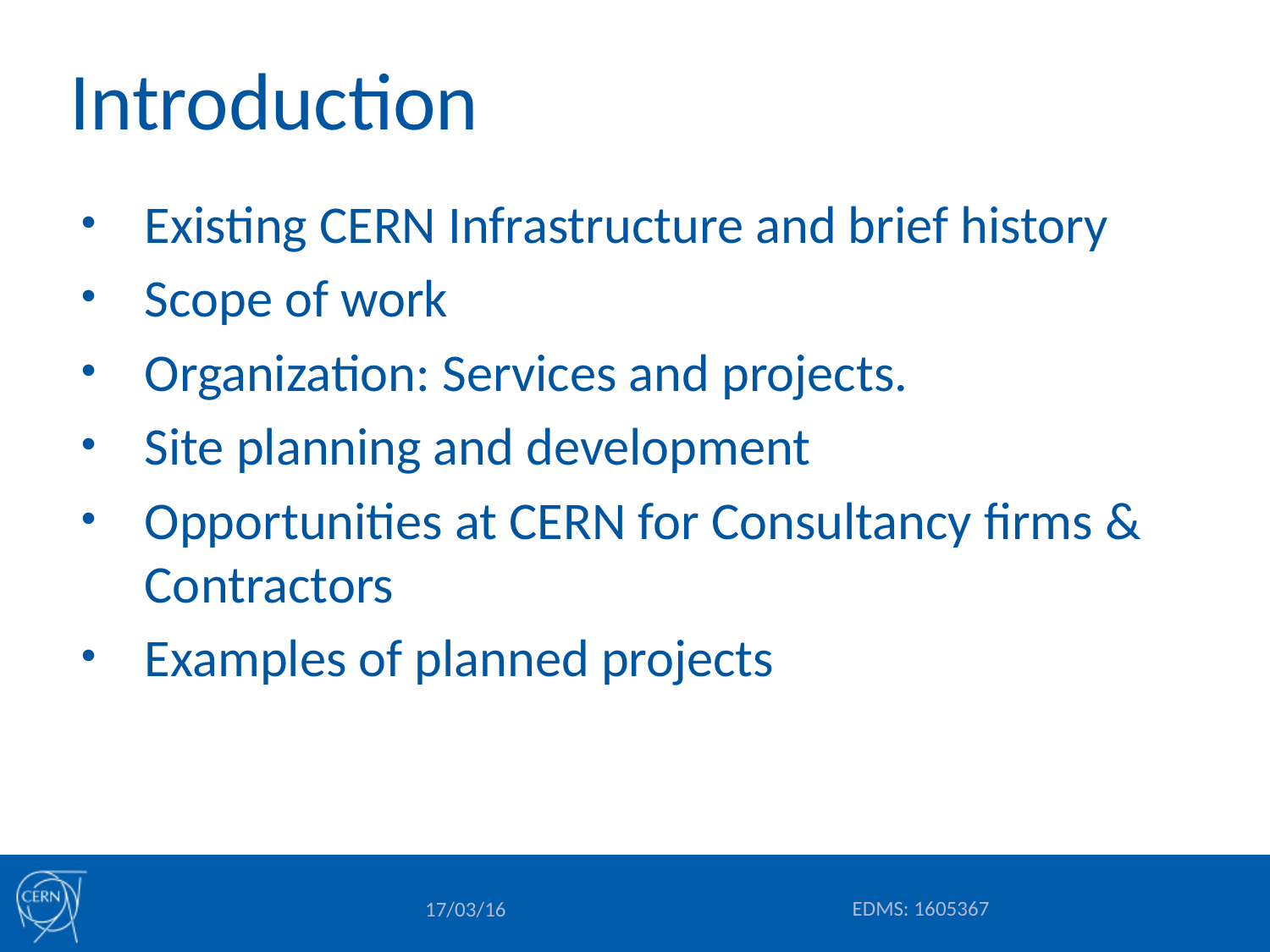

# Introduction
Existing CERN Infrastructure and brief history
Scope of work
Organization: Services and projects.
Site planning and development
Opportunities at CERN for Consultancy firms & Contractors
Examples of planned projects
EDMS: 1605367
17/03/16